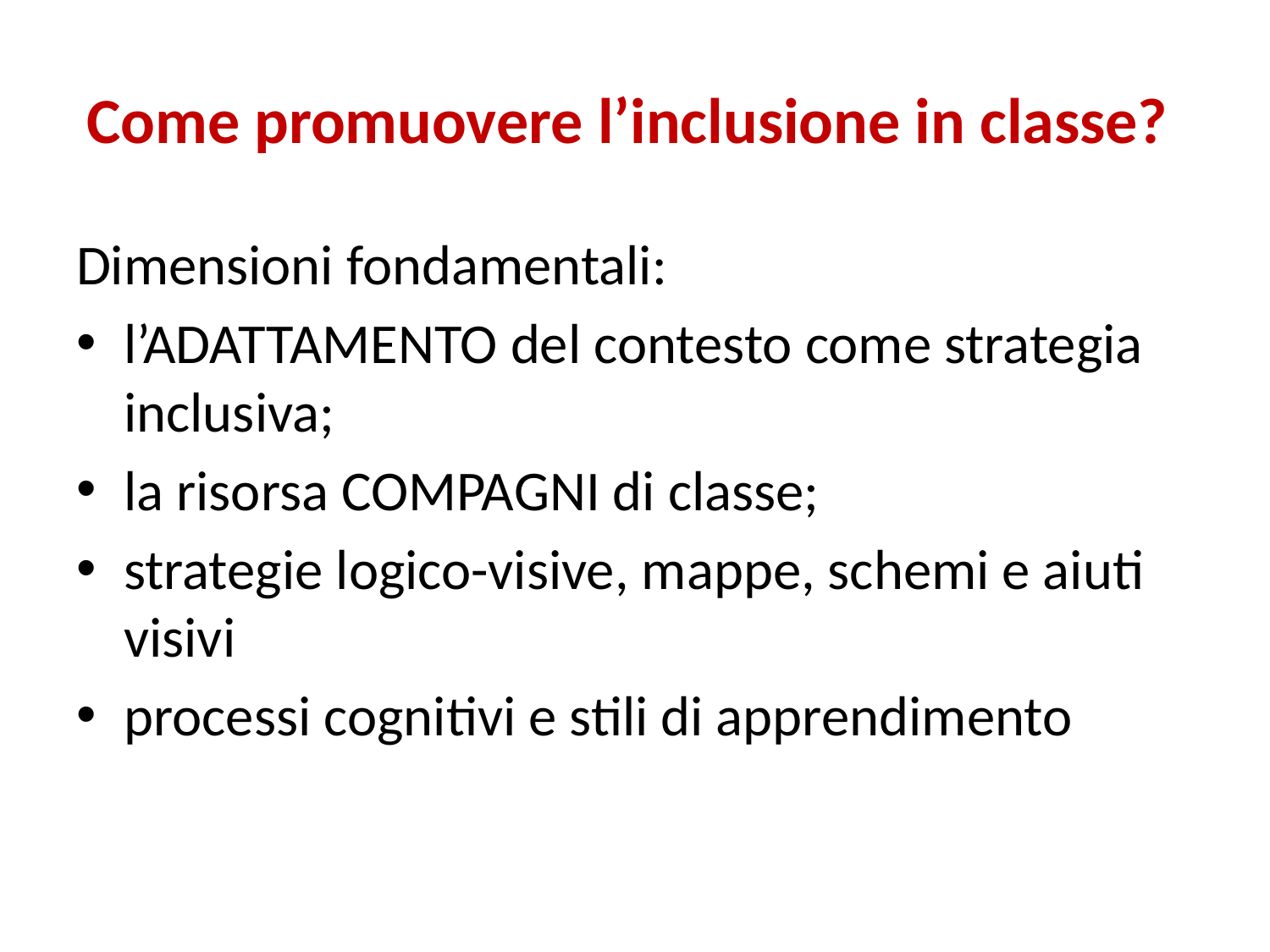

# Come promuovere l’inclusione in classe?
Dimensioni fondamentali:
l’ADATTAMENTO del contesto come strategia inclusiva;
la risorsa COMPAGNI di classe;
strategie logico-visive, mappe, schemi e aiuti visivi
processi cognitivi e stili di apprendimento